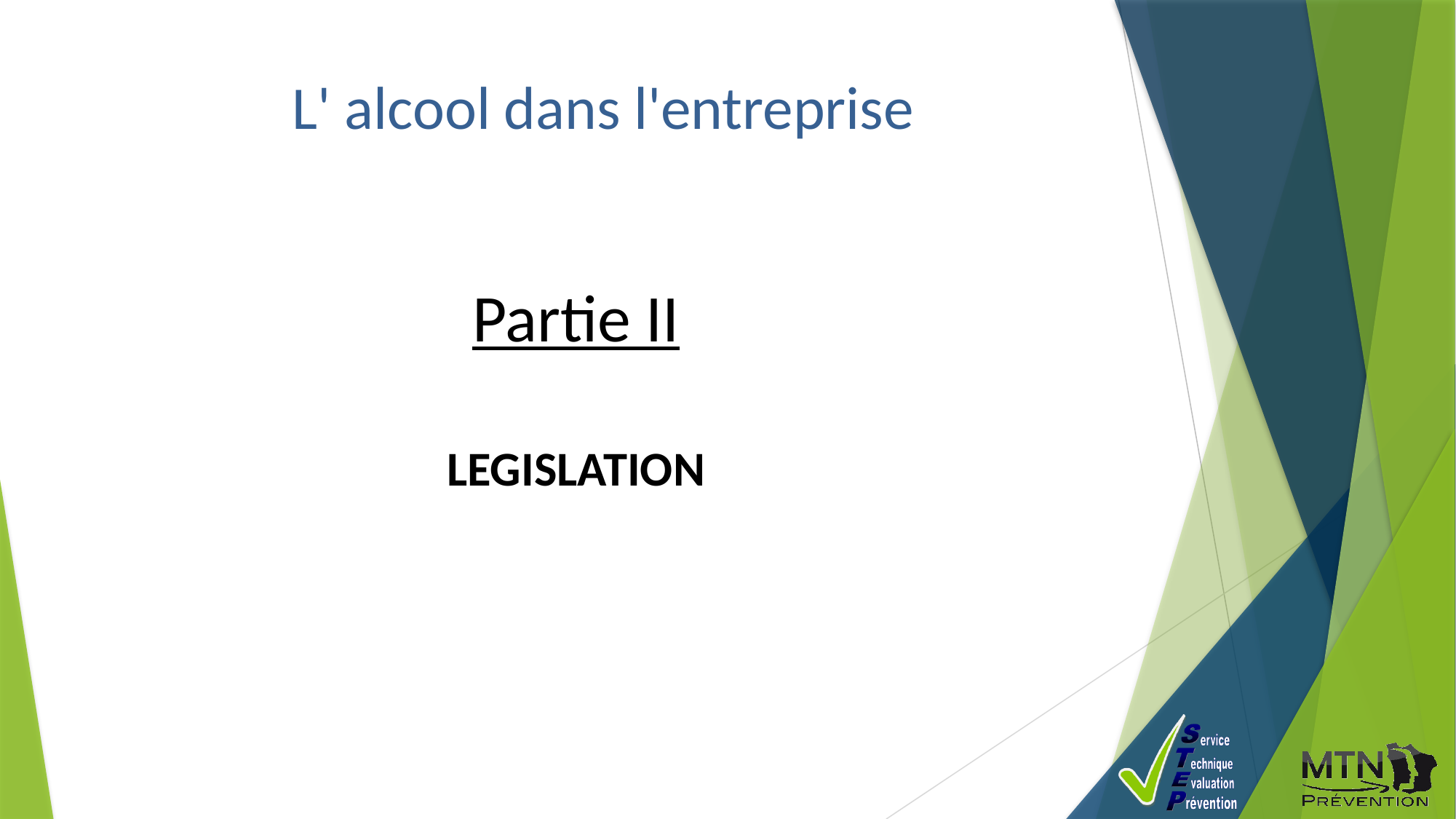

L' alcool dans l'entreprise

Partie II

LEGISLATION